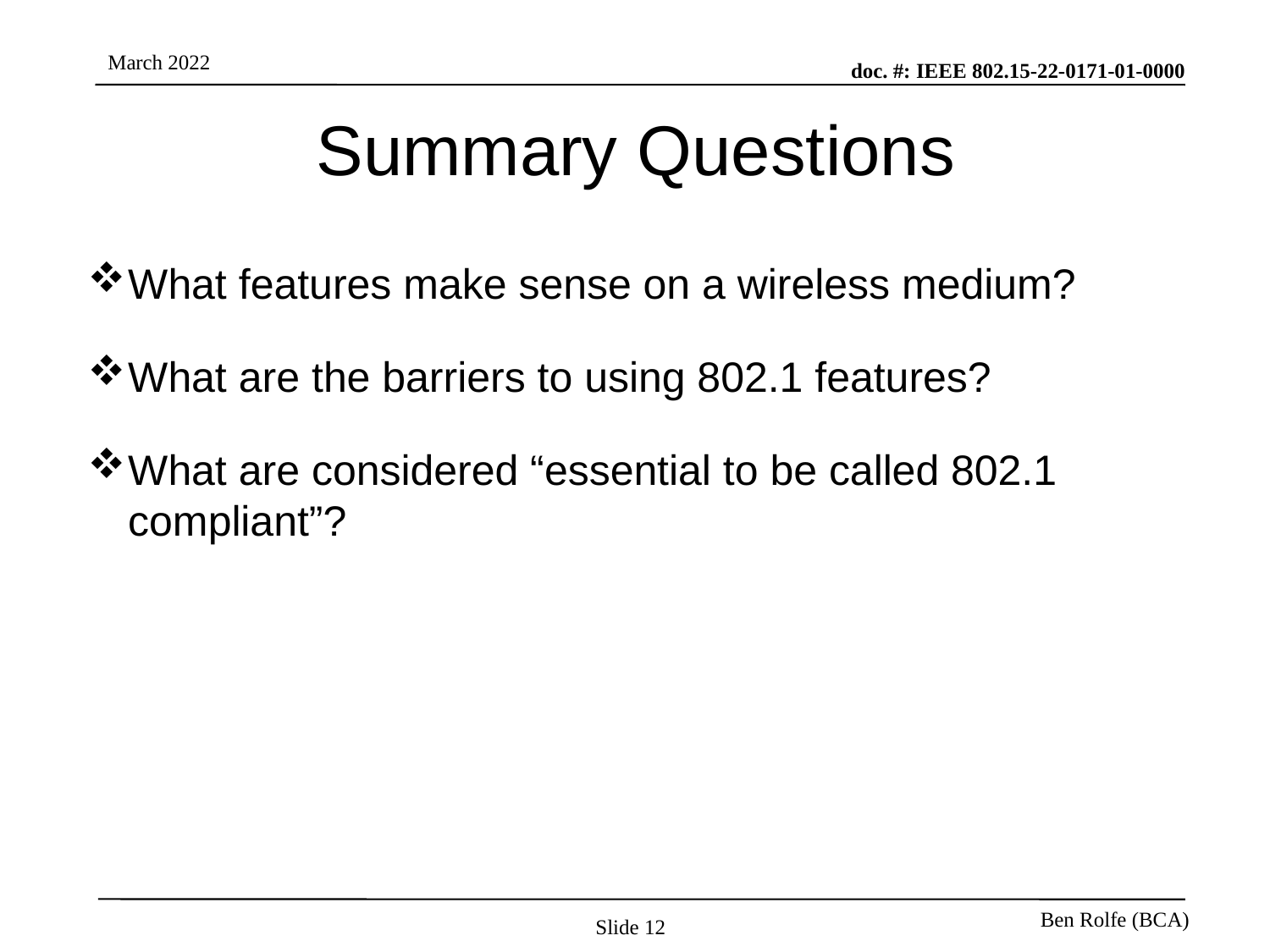

# Summary Questions
What features make sense on a wireless medium?
What are the barriers to using 802.1 features?
What are considered “essential to be called 802.1 compliant”?
Slide 12